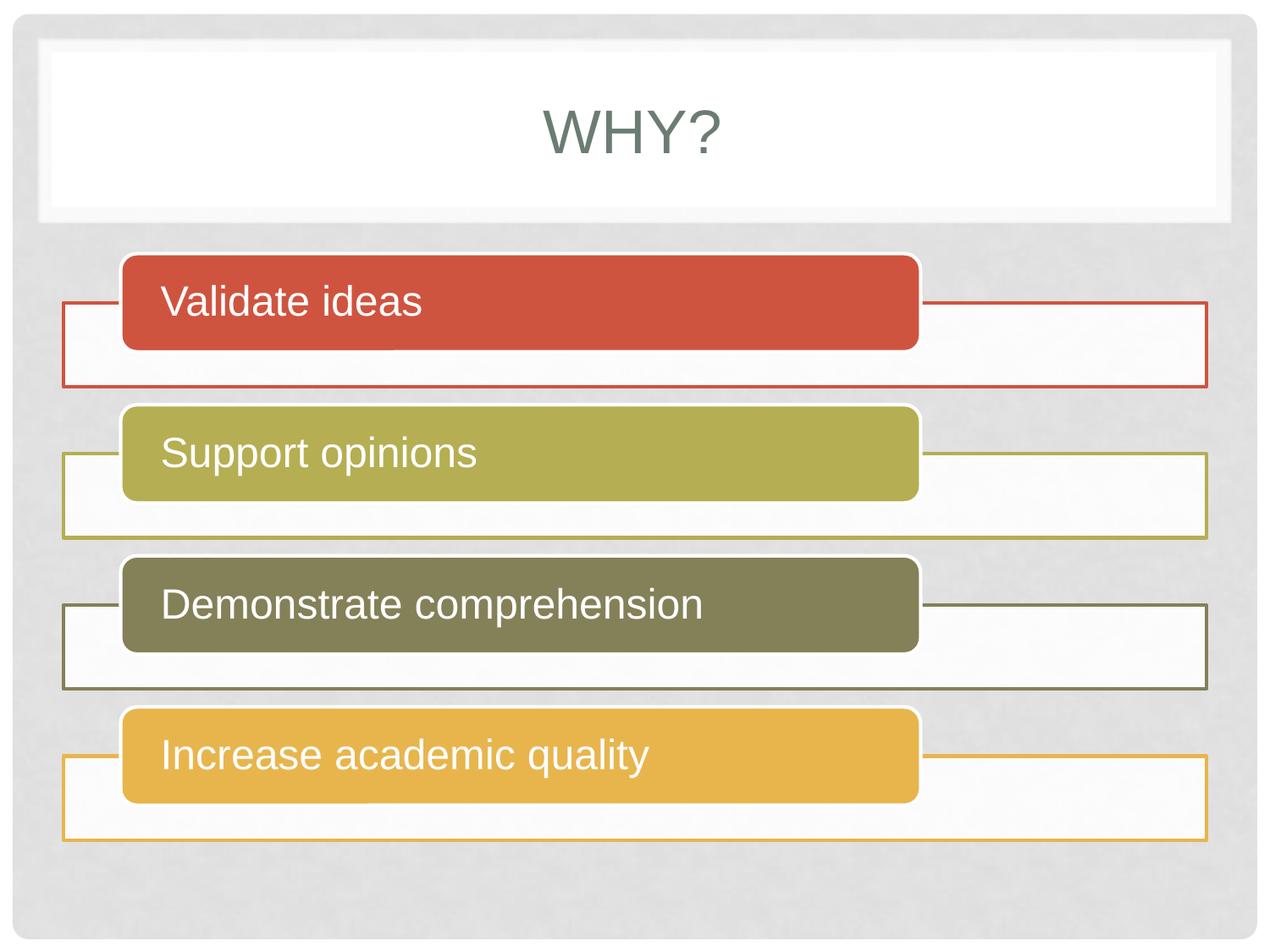

# why?
Validate ideas
Support opinions
Demonstrate comprehension
Increase academic quality